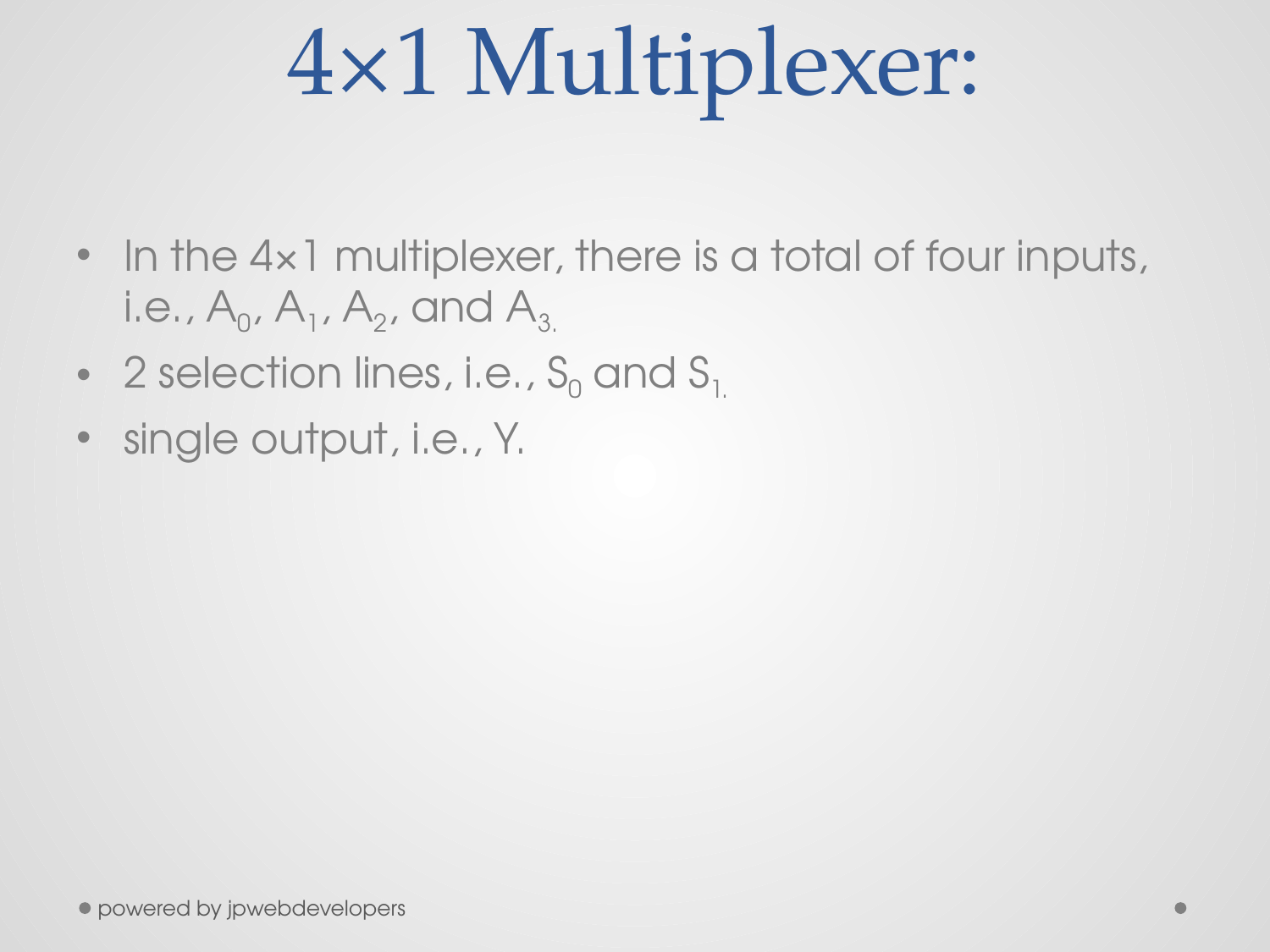

# 4×1 Multiplexer:
In the 4×1 multiplexer, there is a total of four inputs, i.e., A0, A1, A2, and A3.
2 selection lines, i.e., S0 and S1.
single output, i.e., Y.
powered by jpwebdevelopers